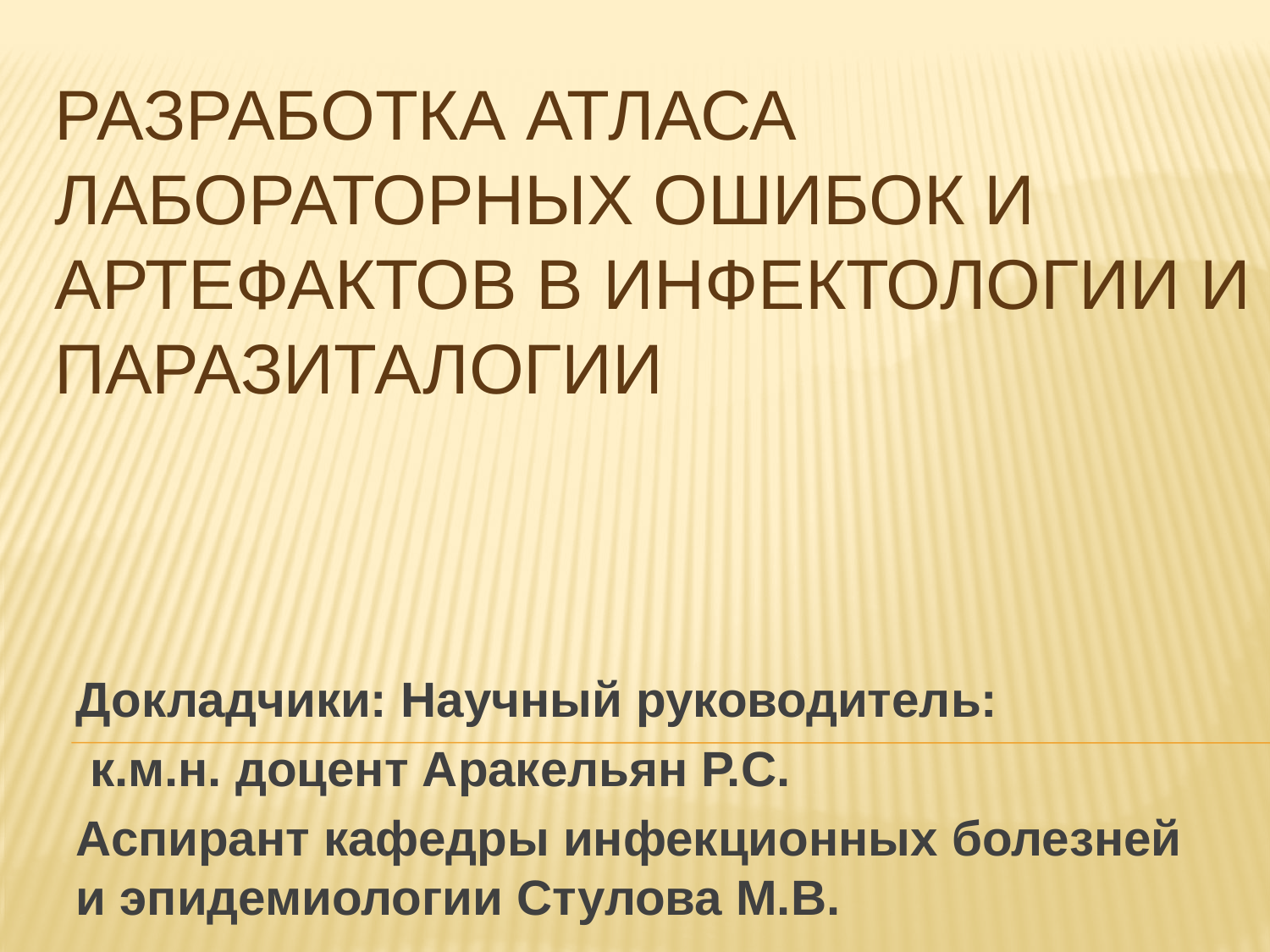

# Разработка атласа лабораторных ошибок и артефактов в инфектологии и паразиталогии
Докладчики: Научный руководитель:
 к.м.н. доцент Аракельян Р.С.
Аспирант кафедры инфекционных болезней и эпидемиологии Стулова М.В.